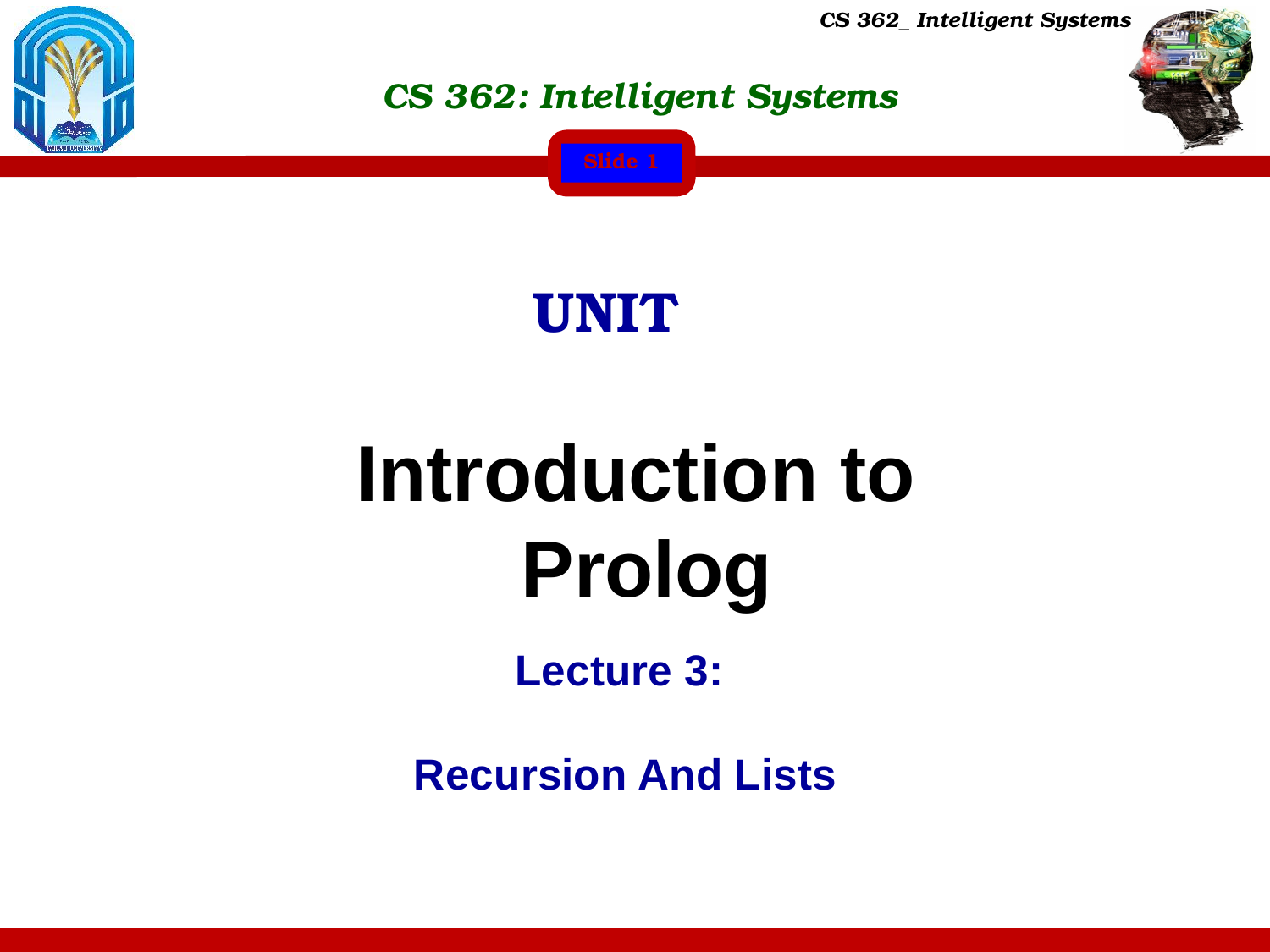

CS 362_ Intelligent Systems
Slide 1
# UNIT
Introduction to
Prolog
Lecture 3:

Recursion And Lists